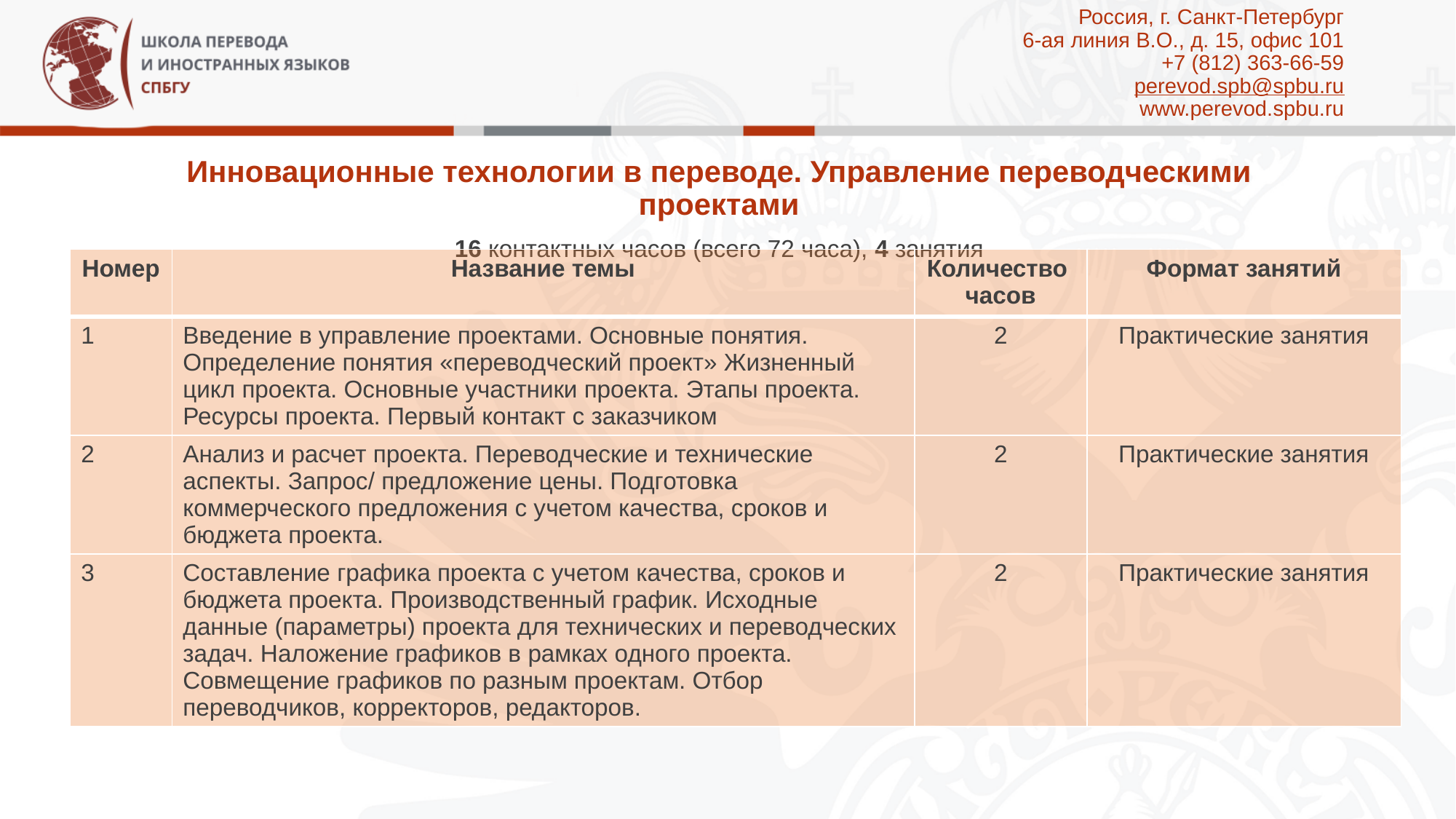

# Россия, г. Санкт-Петербург 6-ая линия В.О., д. 15, офис 101 +7 (812) 363-66-59 perevod.spb@spbu.ru www.perevod.spbu.ru
Инновационные технологии в переводе. Управление переводческими проектами
16 контактных часов (всего 72 часа), 4 занятия
| Номер | Название темы | Количество часов | Формат занятий |
| --- | --- | --- | --- |
| 1 | Введение в управление проектами. Основные понятия. Определение понятия «переводческий проект» Жизненный цикл проекта. Основные участники проекта. Этапы проекта. Ресурсы проекта. Первый контакт с заказчиком | 2 | Практические занятия |
| 2 | Анализ и расчет проекта. Переводческие и технические аспекты. Запрос/ предложение цены. Подготовка коммерческого предложения с учетом качества, сроков и бюджета проекта. | 2 | Практические занятия |
| 3 | Составление графика проекта с учетом качества, сроков и бюджета проекта. Производственный график. Исходные данные (параметры) проекта для технических и переводческих задач. Наложение графиков в рамках одного проекта. Совмещение графиков по разным проектам. Отбор переводчиков, корректоров, редакторов. | 2 | Практические занятия |